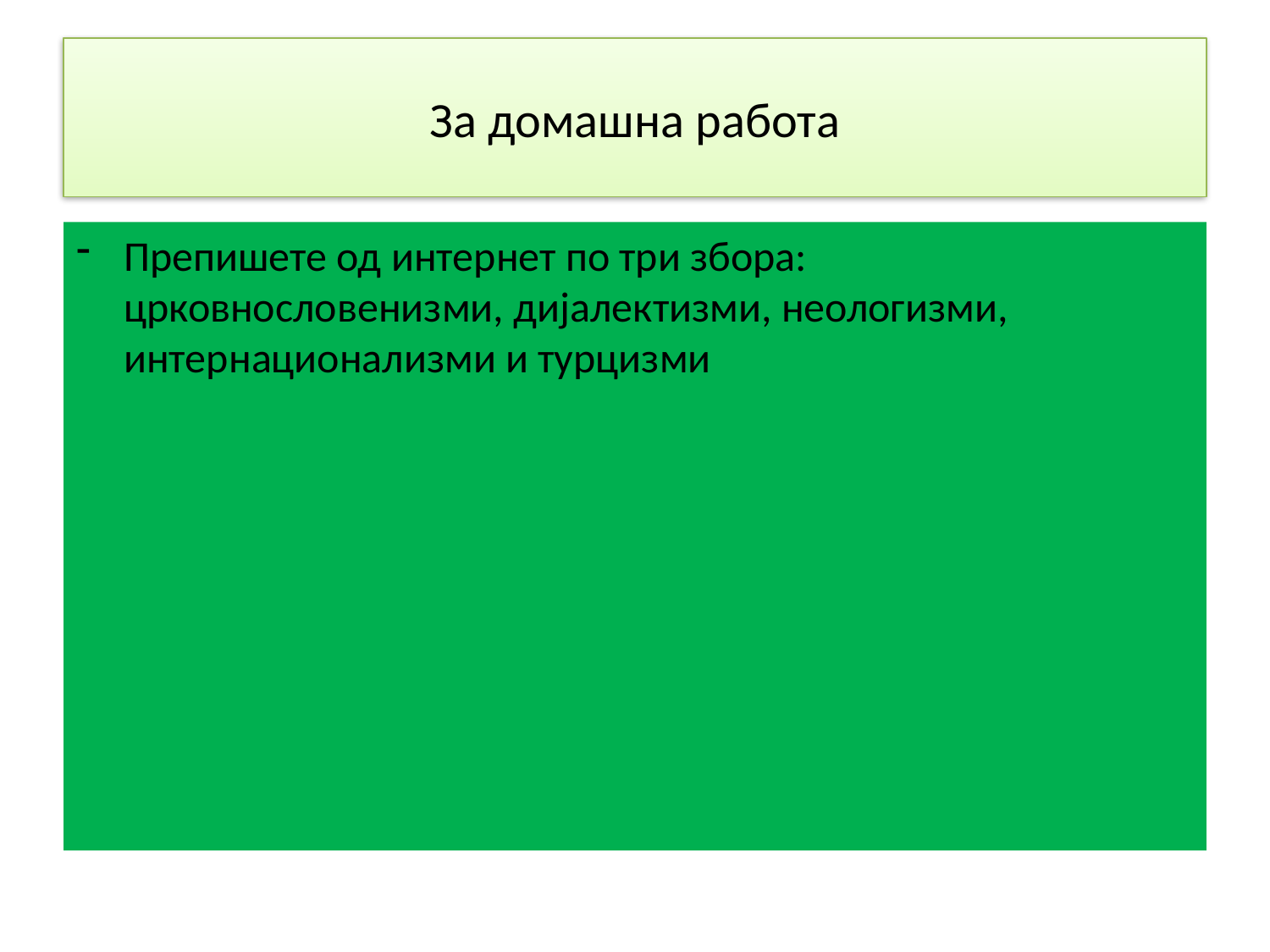

# За домашна работа
Препишете од интернет по три збора: црковнословенизми, дијалектизми, неологизми, интернационализми и турцизми